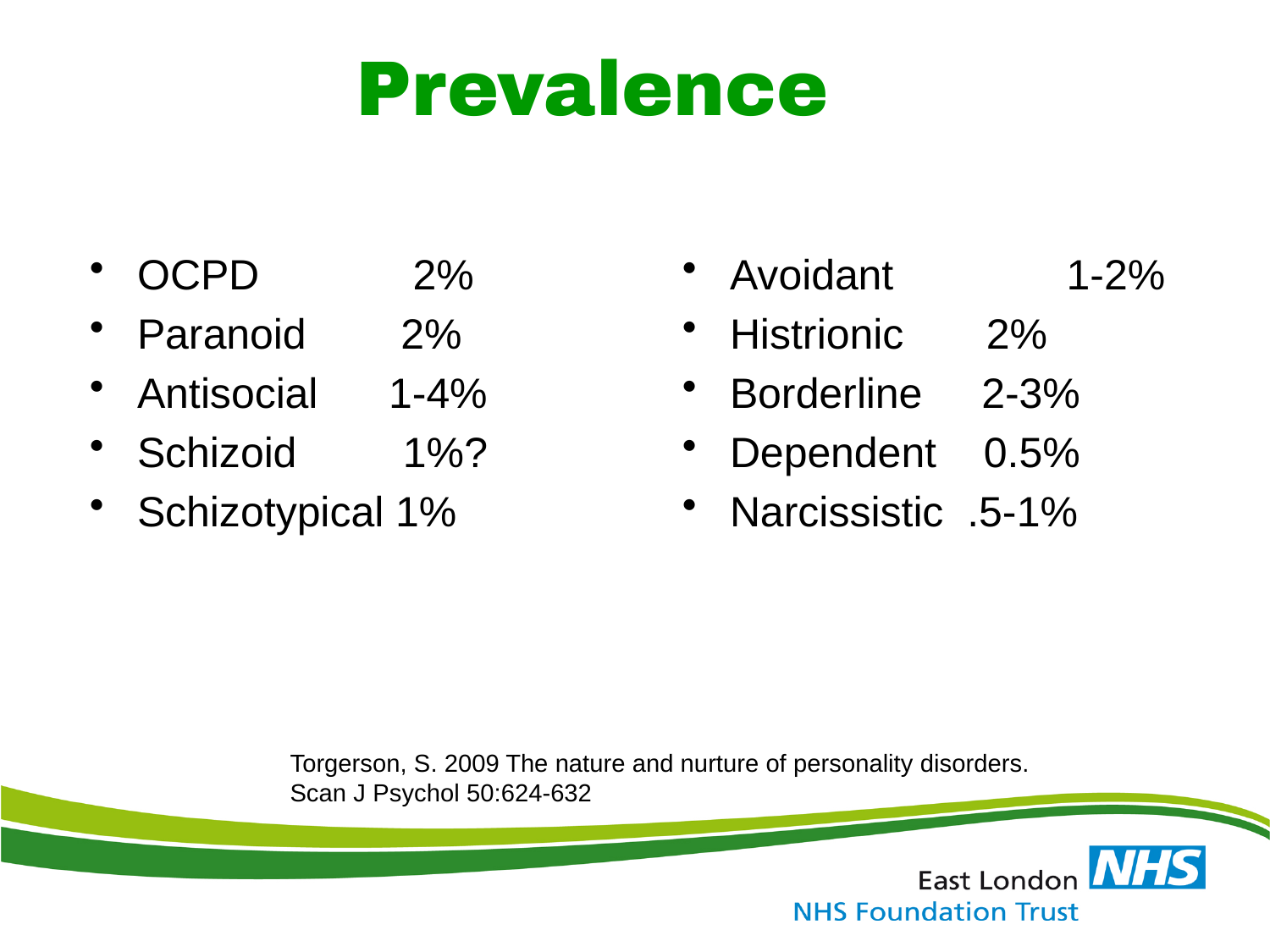

Prevalence
OCPD             2%
Paranoid        2%
Antisocial      1-4%
Schizoid         1%?
Schizotypical 1%
Avoidant	       1-2%
Histrionic       2%
Borderline     2-3%
Dependent    0.5%
Narcissistic  .5-1%

Torgerson, S. 2009 The nature and nurture of personality disorders.     Scan J Psychol 50:624-632
MSc in Family Medicine Programme